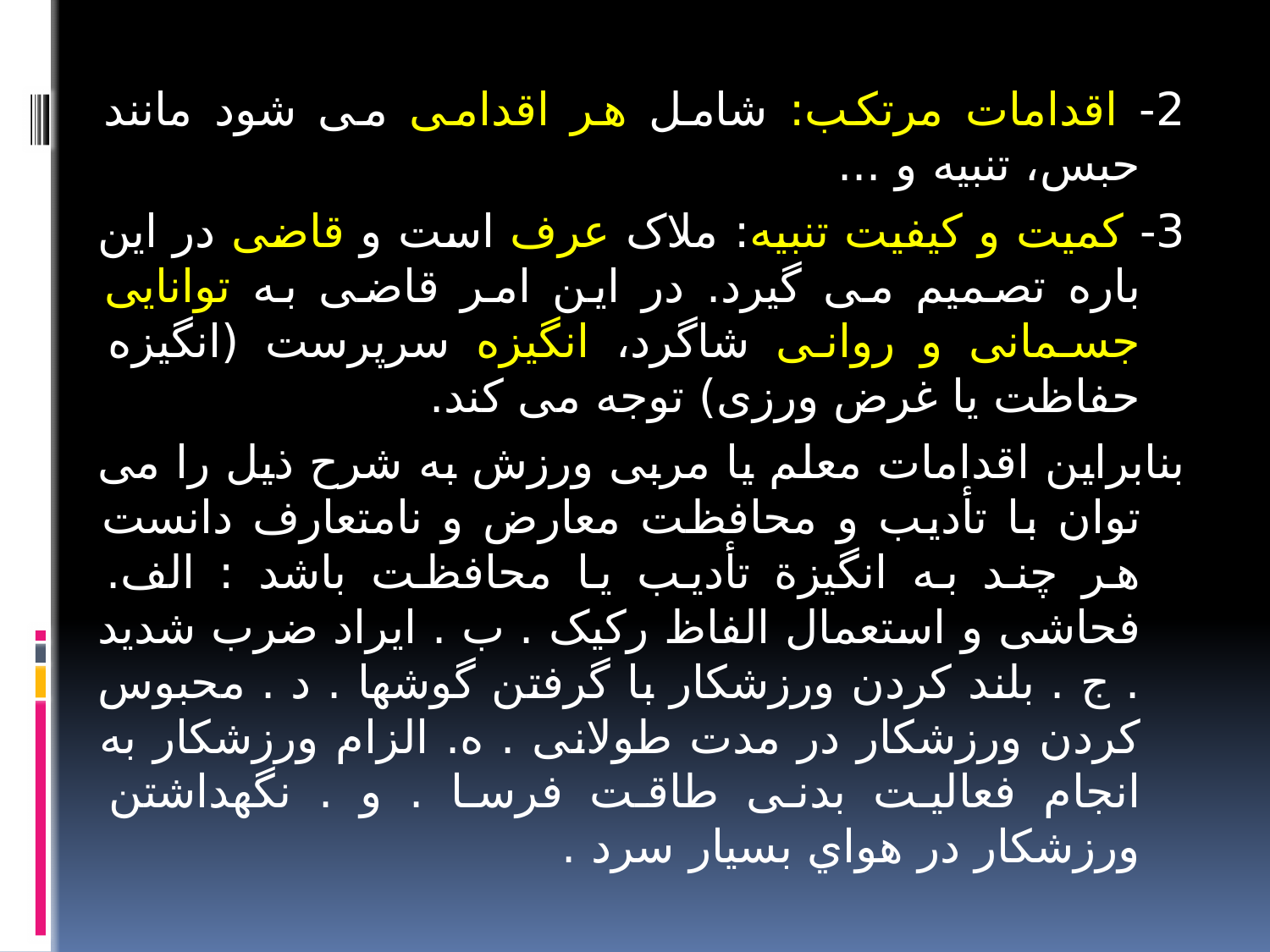

2- اقدامات مرتکب: شامل هر اقدامی می شود مانند حبس، تنبیه و ...
3- کمیت و کیفیت تنبیه: ملاک عرف است و قاضی در این باره تصمیم می گیرد. در این امر قاضی به توانایی جسمانی و روانی شاگرد، انگیزه سرپرست (انگیزه حفاظت یا غرض ورزی) توجه می کند.
بنابراین اقدامات معلم یا مربی ورزش به شرح ذیل را می توان با تأدیب و محافظت معارض و نامتعارف دانست هر چند به انگیزة تأدیب یا محافظت باشد : الف. فحاشی و استعمال الفاظ رکیک . ب . ایراد ضرب شدید . ج . بلند کردن ورزشکار با گرفتن گوشها . د . محبوس کردن ورزشکار در مدت طولانی . ه. الزام ورزشکار به انجام فعالیت بدنی طاقت فرسا . و . نگهداشتن ورزشکار در هواي بسیار سرد .